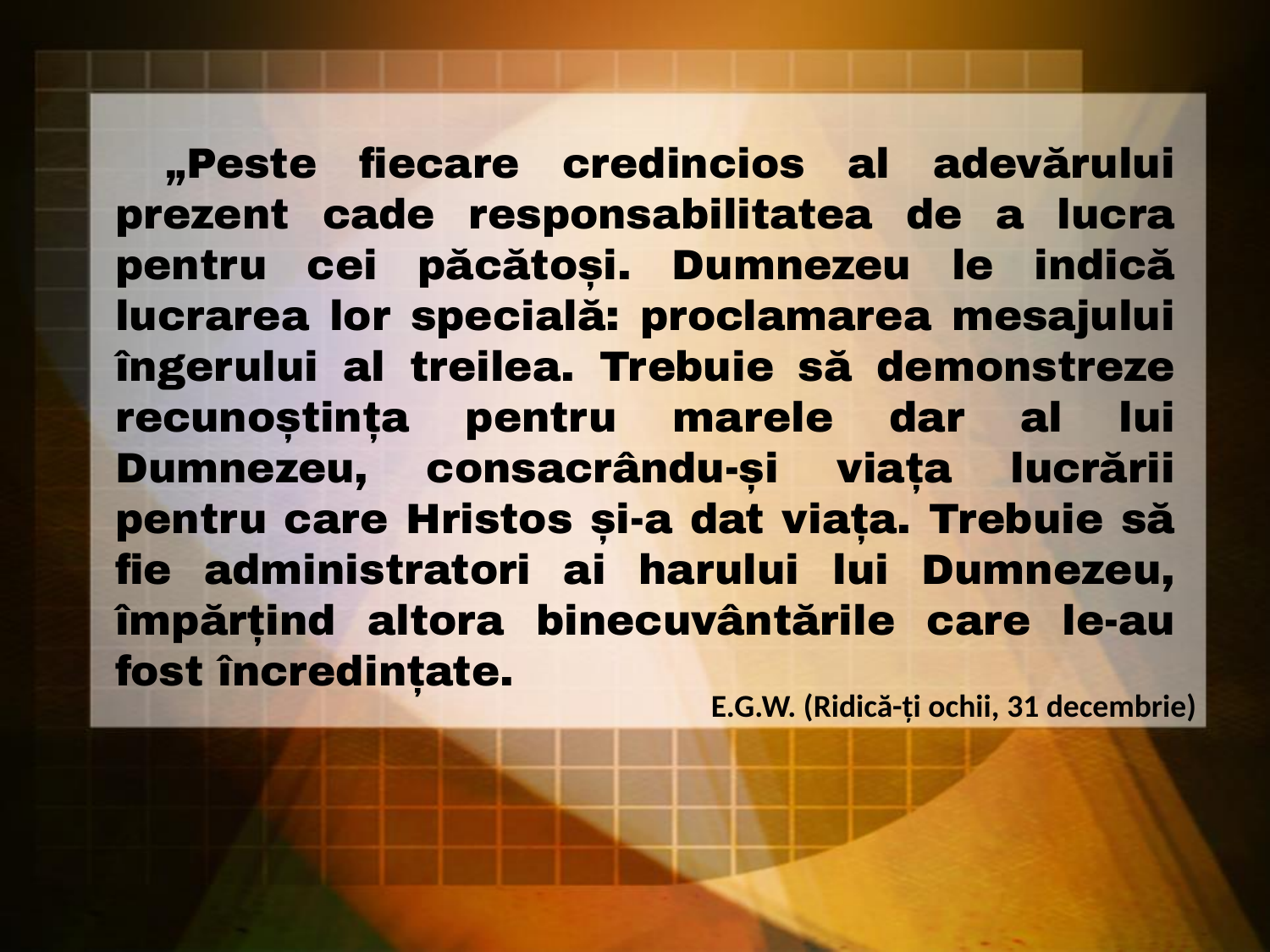

„Peste fiecare credincios al adevărului prezent cade responsabilitatea de a lucra pentru cei păcătoşi. Dumnezeu le indică lucrarea lor specială: proclamarea mesajului îngerului al treilea. Trebuie să demonstreze recunoştinţa pentru marele dar al lui Dumnezeu, consacrându-şi viaţa lucrării pentru care Hristos şi-a dat viaţa. Trebuie să fie administratori ai harului lui Dumnezeu, împărţind altora binecuvântările care le-au fost încredinţate.
E.G.W. (Ridică-ţi ochii, 31 decembrie)